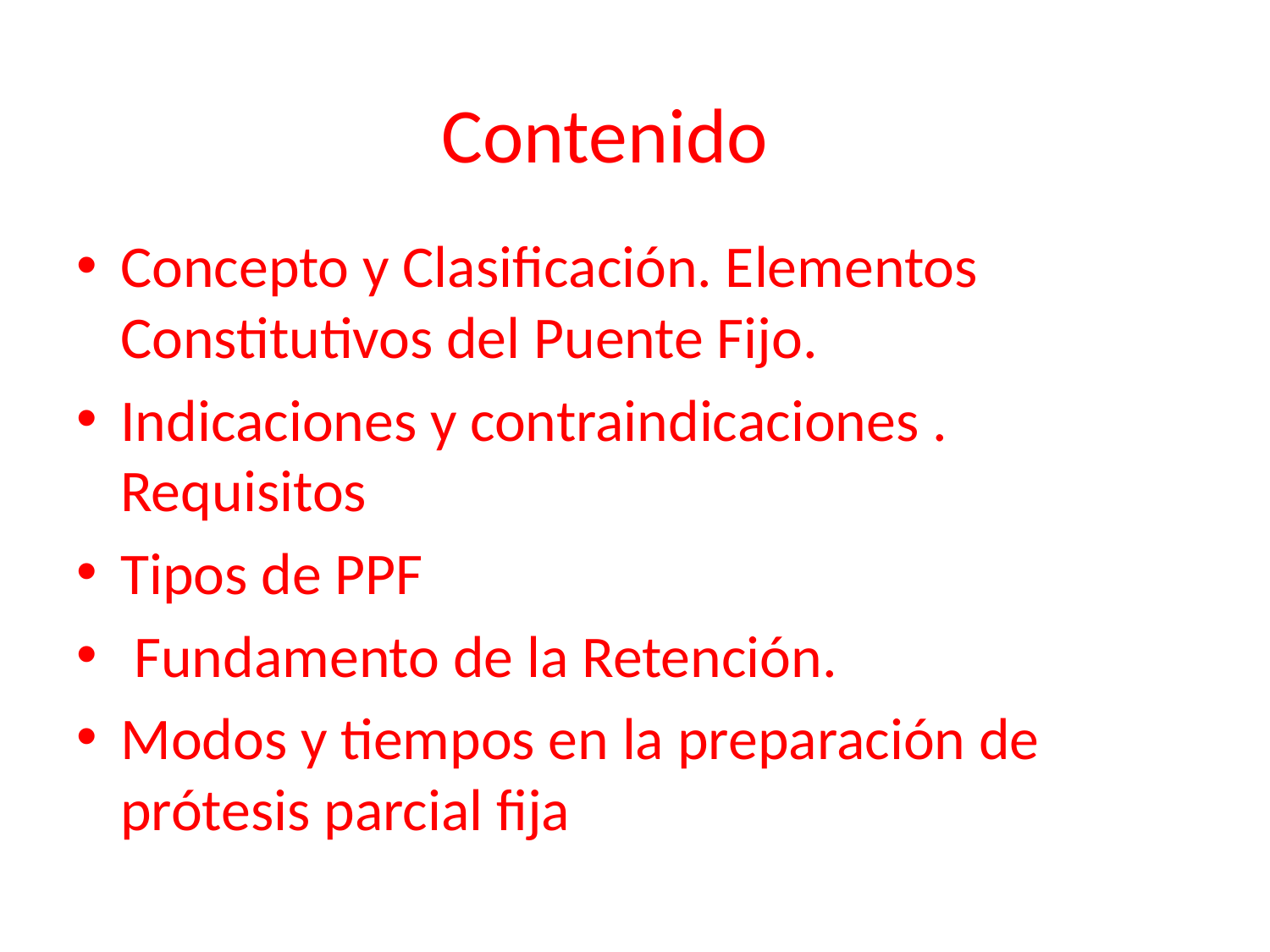

# Contenido
Concepto y Clasificación. Elementos Constitutivos del Puente Fijo.
Indicaciones y contraindicaciones . Requisitos
Tipos de PPF
 Fundamento de la Retención.
Modos y tiempos en la preparación de prótesis parcial fija